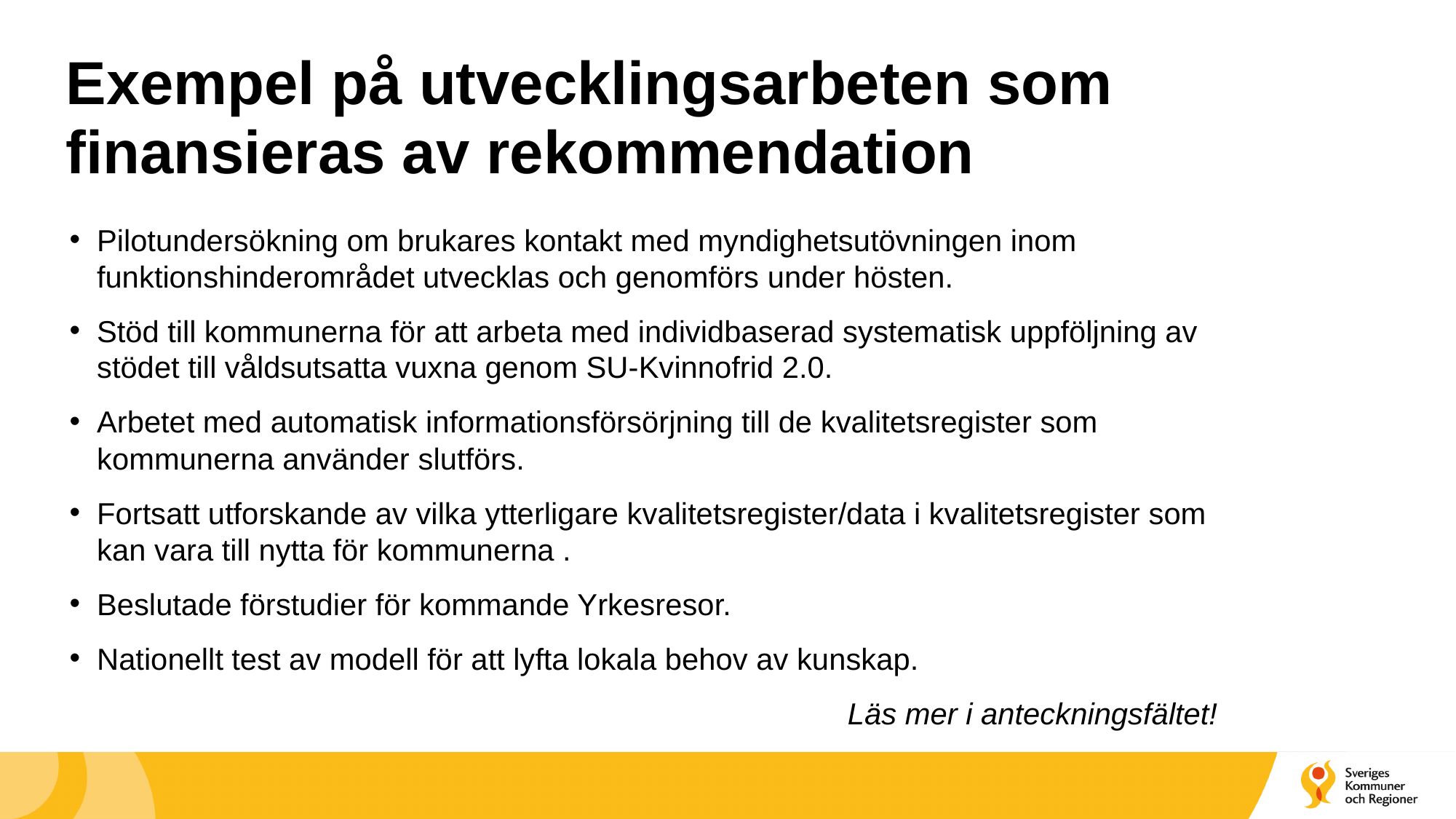

# Exempel på utvecklingsarbeten som finansieras av rekommendation
Pilotundersökning om brukares kontakt med myndighetsutövningen inom funktionshinderområdet utvecklas och genomförs under hösten.
Stöd till kommunerna för att arbeta med individbaserad systematisk uppföljning av stödet till våldsutsatta vuxna genom SU-Kvinnofrid 2.0.
Arbetet med automatisk informationsförsörjning till de kvalitetsregister som kommunerna använder slutförs.
Fortsatt utforskande av vilka ytterligare kvalitetsregister/data i kvalitetsregister som kan vara till nytta för kommunerna .
Beslutade förstudier för kommande Yrkesresor.
Nationellt test av modell för att lyfta lokala behov av kunskap.
                                                                                             Läs mer i anteckningsfältet!